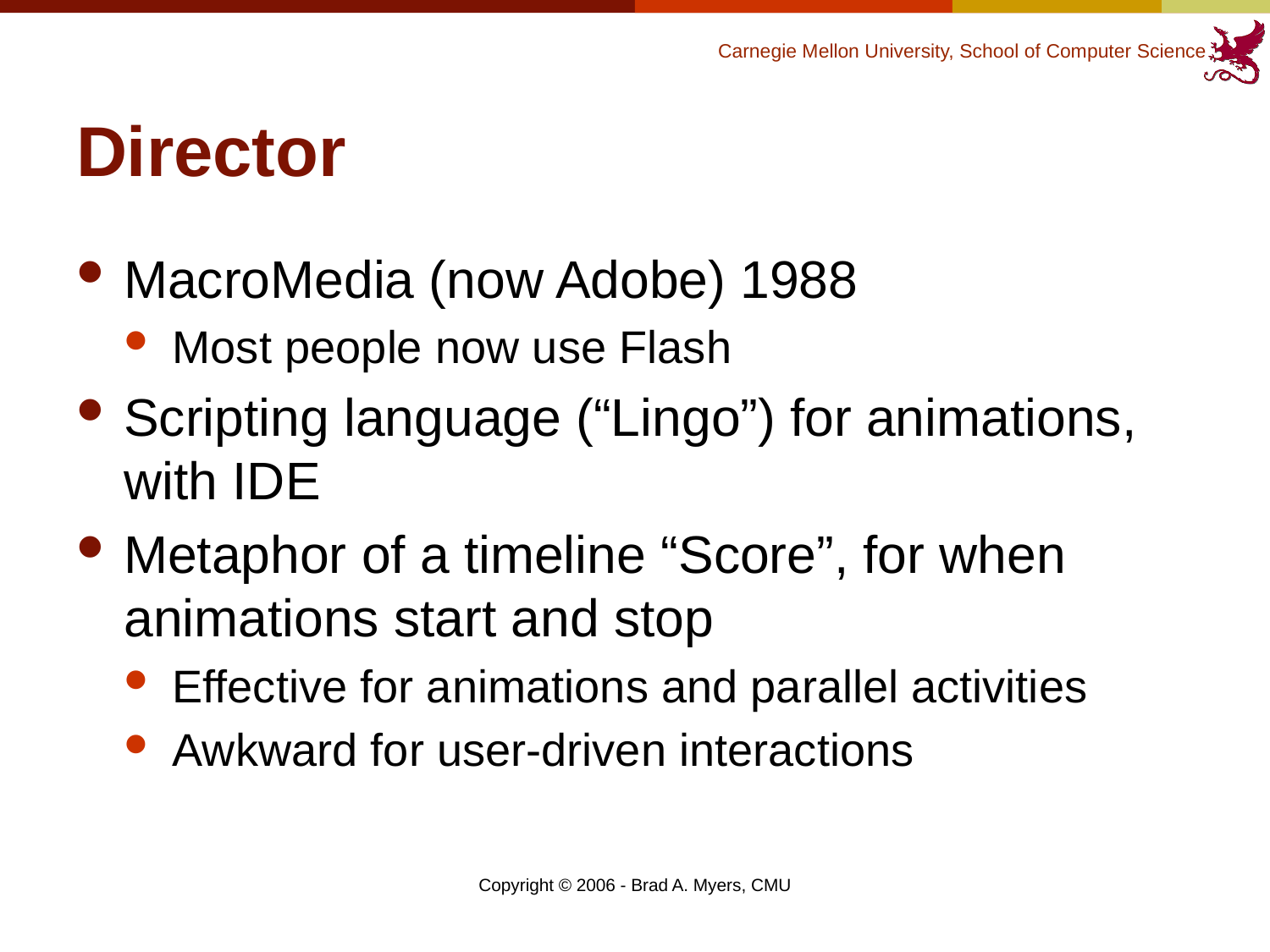

# Director
MacroMedia (now Adobe) 1988
Most people now use Flash
Scripting language (“Lingo”) for animations, with IDE
Metaphor of a timeline “Score”, for when animations start and stop
Effective for animations and parallel activities
Awkward for user-driven interactions
Copyright © 2006 - Brad A. Myers, CMU